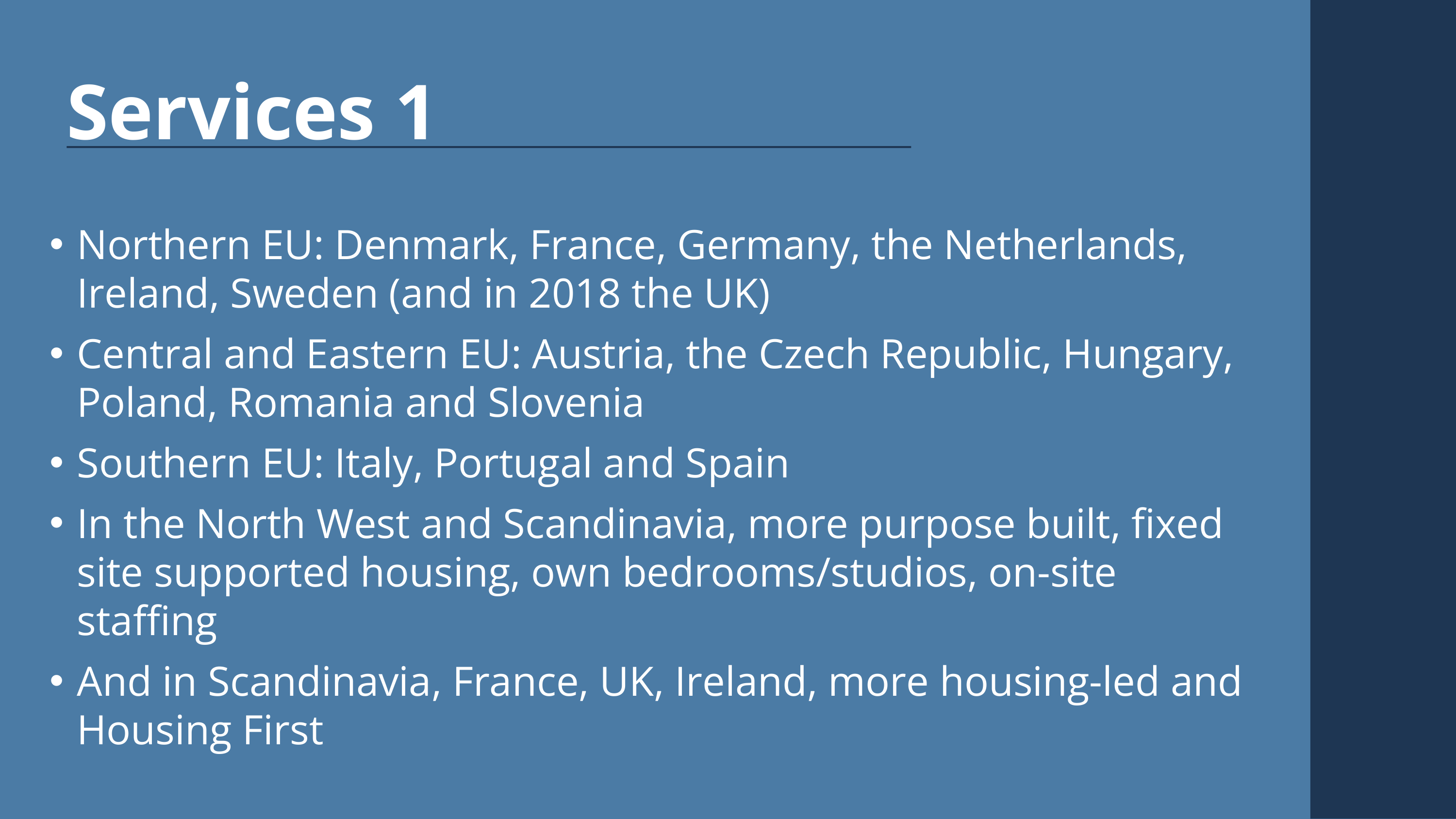

Services 1

Northern EU: Denmark, France, Germany, the Netherlands, Ireland, Sweden (and in 2018 the UK)
Central and Eastern EU: Austria, the Czech Republic, Hungary, Poland, Romania and Slovenia
Southern EU: Italy, Portugal and Spain
In the North West and Scandinavia, more purpose built, fixed site supported housing, own bedrooms/studios, on-site staffing
And in Scandinavia, France, UK, Ireland, more housing-led and Housing First